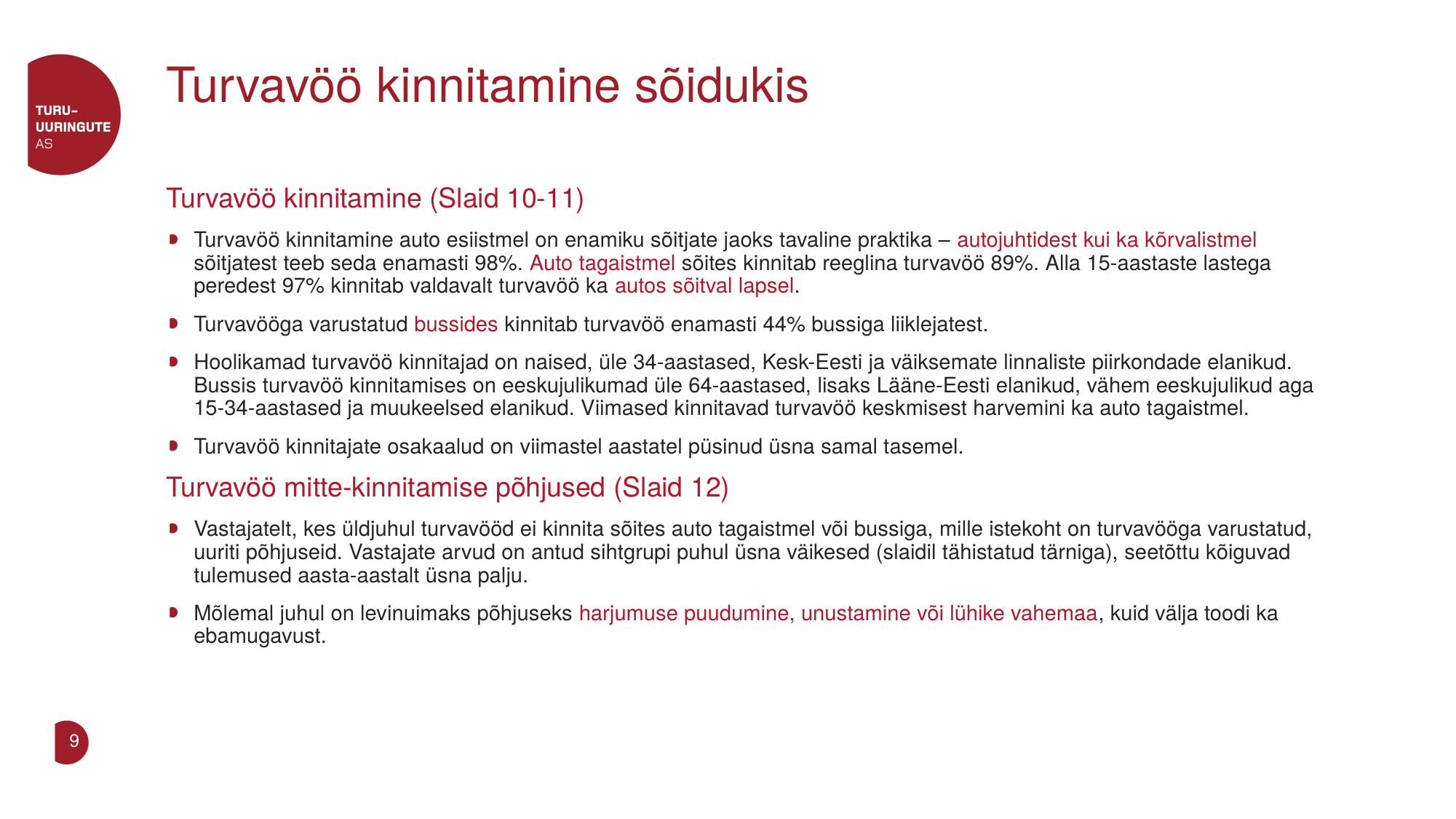

# Turvavöö kinnitamine sõidukis
Turvavöö kinnitamine (Slaid 10-11)
Turvavöö kinnitamine auto esiistmel on enamiku sõitjate jaoks tavaline praktika – autojuhtidest kui ka kõrvalistmel sõitjatest teeb seda enamasti 98%. Auto tagaistmel sõites kinnitab reeglina turvavöö 89%. Alla 15-aastaste lastega peredest 97% kinnitab valdavalt turvavöö ka autos sõitval lapsel.
Turvavööga varustatud bussides kinnitab turvavöö enamasti 44% bussiga liiklejatest.
Hoolikamad turvavöö kinnitajad on naised, üle 34-aastased, Kesk-Eesti ja väiksemate linnaliste piirkondade elanikud. Bussis turvavöö kinnitamises on eeskujulikumad üle 64-aastased, lisaks Lääne-Eesti elanikud, vähem eeskujulikud aga 15-34-aastased ja muukeelsed elanikud. Viimased kinnitavad turvavöö keskmisest harvemini ka auto tagaistmel.
Turvavöö kinnitajate osakaalud on viimastel aastatel püsinud üsna samal tasemel.
Turvavöö mitte-kinnitamise põhjused (Slaid 12)
Vastajatelt, kes üldjuhul turvavööd ei kinnita sõites auto tagaistmel või bussiga, mille istekoht on turvavööga varustatud, uuriti põhjuseid. Vastajate arvud on antud sihtgrupi puhul üsna väikesed (slaidil tähistatud tärniga), seetõttu kõiguvad tulemused aasta-aastalt üsna palju.
Mõlemal juhul on levinuimaks põhjuseks harjumuse puudumine, unustamine või lühike vahemaa, kuid välja toodi ka ebamugavust.